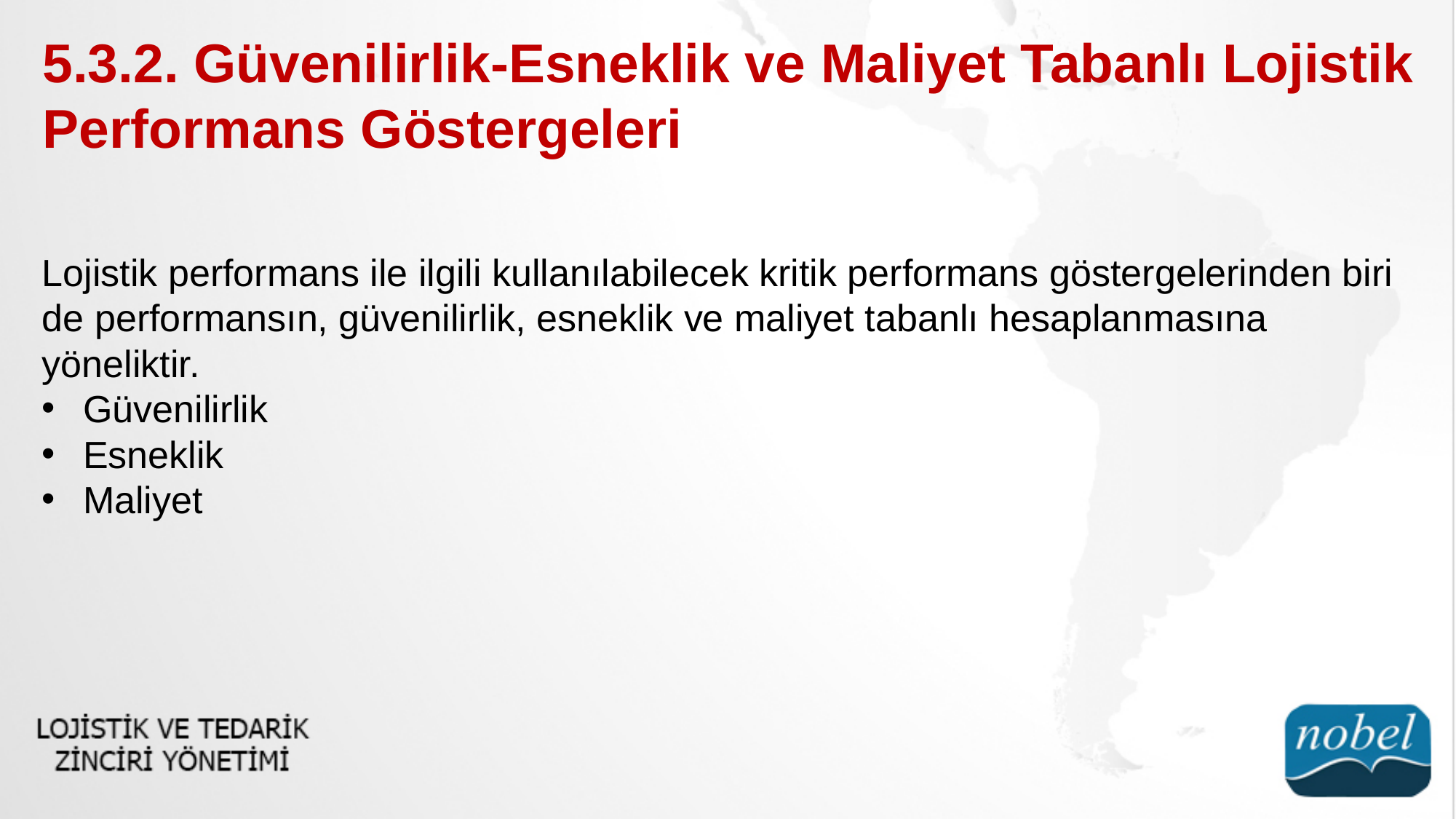

5.3.2. Güvenilirlik-Esneklik ve Maliyet Tabanlı Lojistik Performans Göstergeleri
Lojistik performans ile ilgili kullanılabilecek kritik performans göstergelerinden biri de performansın, güvenilirlik, esneklik ve maliyet tabanlı hesaplanmasına yöneliktir.
Güvenilirlik
Esneklik
Maliyet